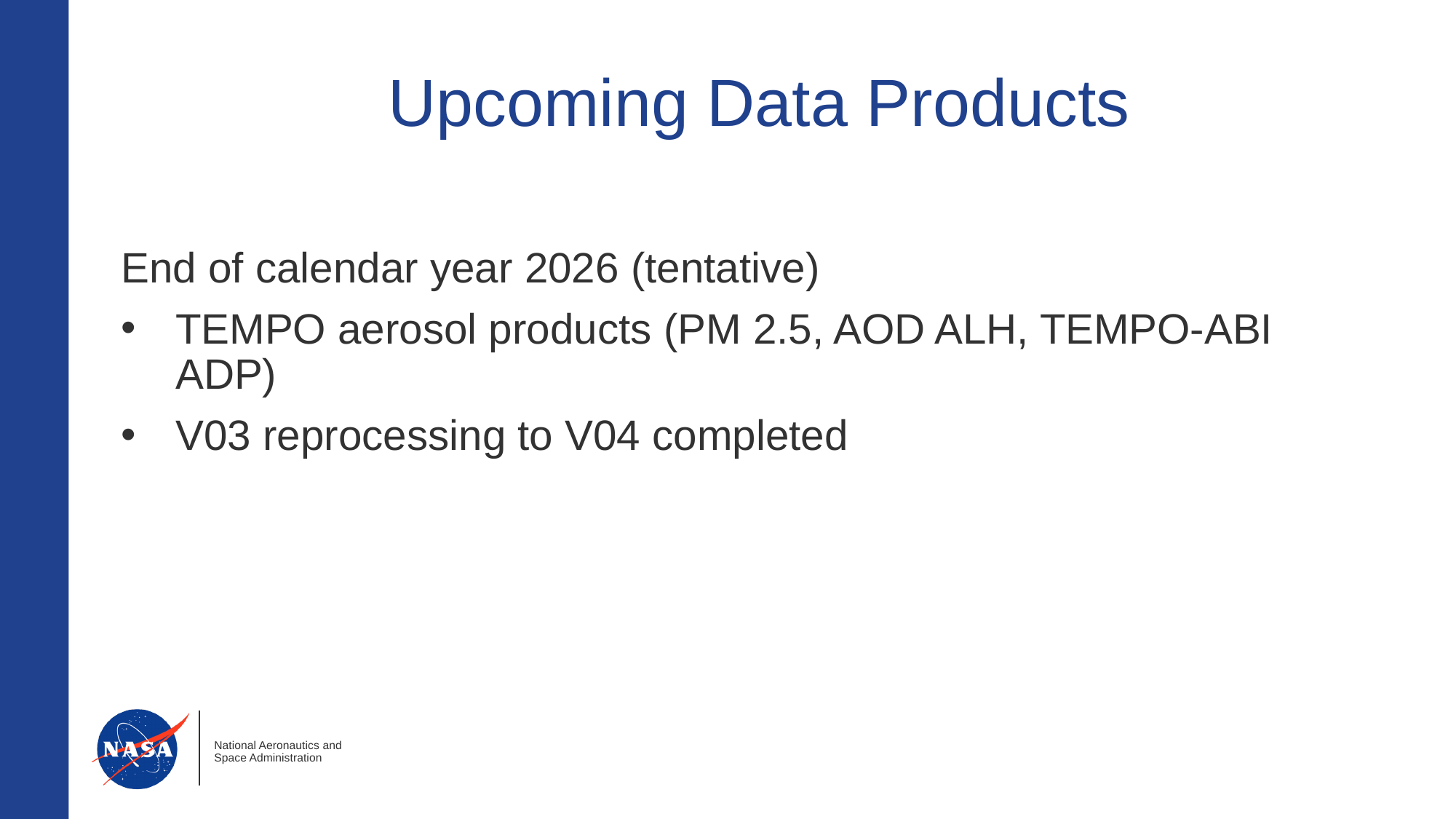

# Upcoming Data Products
End of calendar year 2026 (tentative)
TEMPO aerosol products (PM 2.5, AOD ALH, TEMPO-ABI ADP)
V03 reprocessing to V04 completed